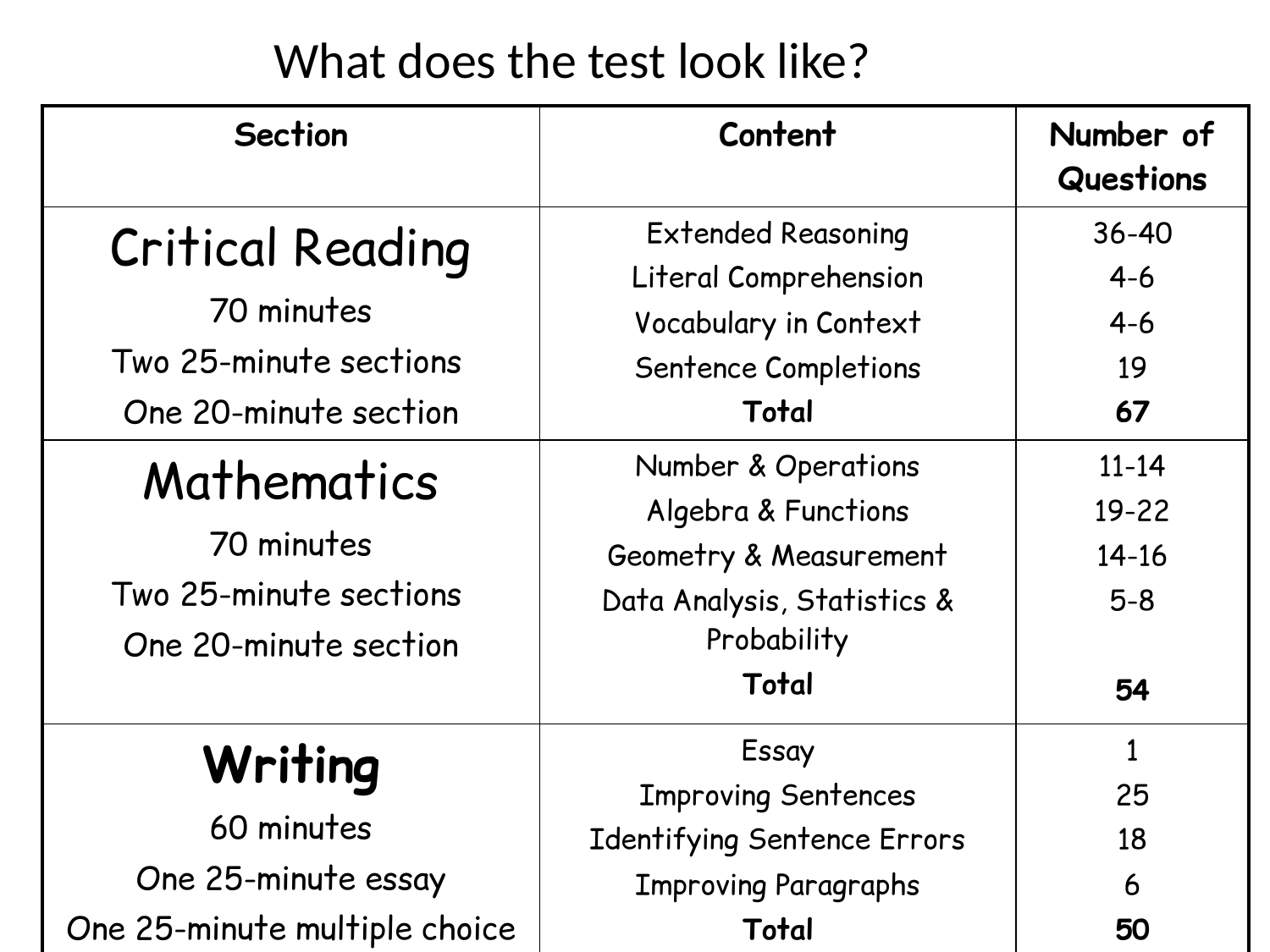

# What does the test look like?
| Section | Content | Number of Questions |
| --- | --- | --- |
| Critical Reading 70 minutes Two 25-minute sections One 20-minute section | Extended Reasoning Literal Comprehension Vocabulary in Context Sentence Completions Total | 36-40 4-6 4-6 19 67 |
| Mathematics 70 minutes Two 25-minute sections One 20-minute section | Number & Operations Algebra & Functions Geometry & Measurement Data Analysis, Statistics & Probability Total | 11-14 19-22 14-16 5-8 54 |
| Writing 60 minutes One 25-minute essay One 25-minute multiple choice One 10-minute multiple choice | Essay Improving Sentences Identifying Sentence Errors Improving Paragraphs Total | 1 25 18 6 50 |